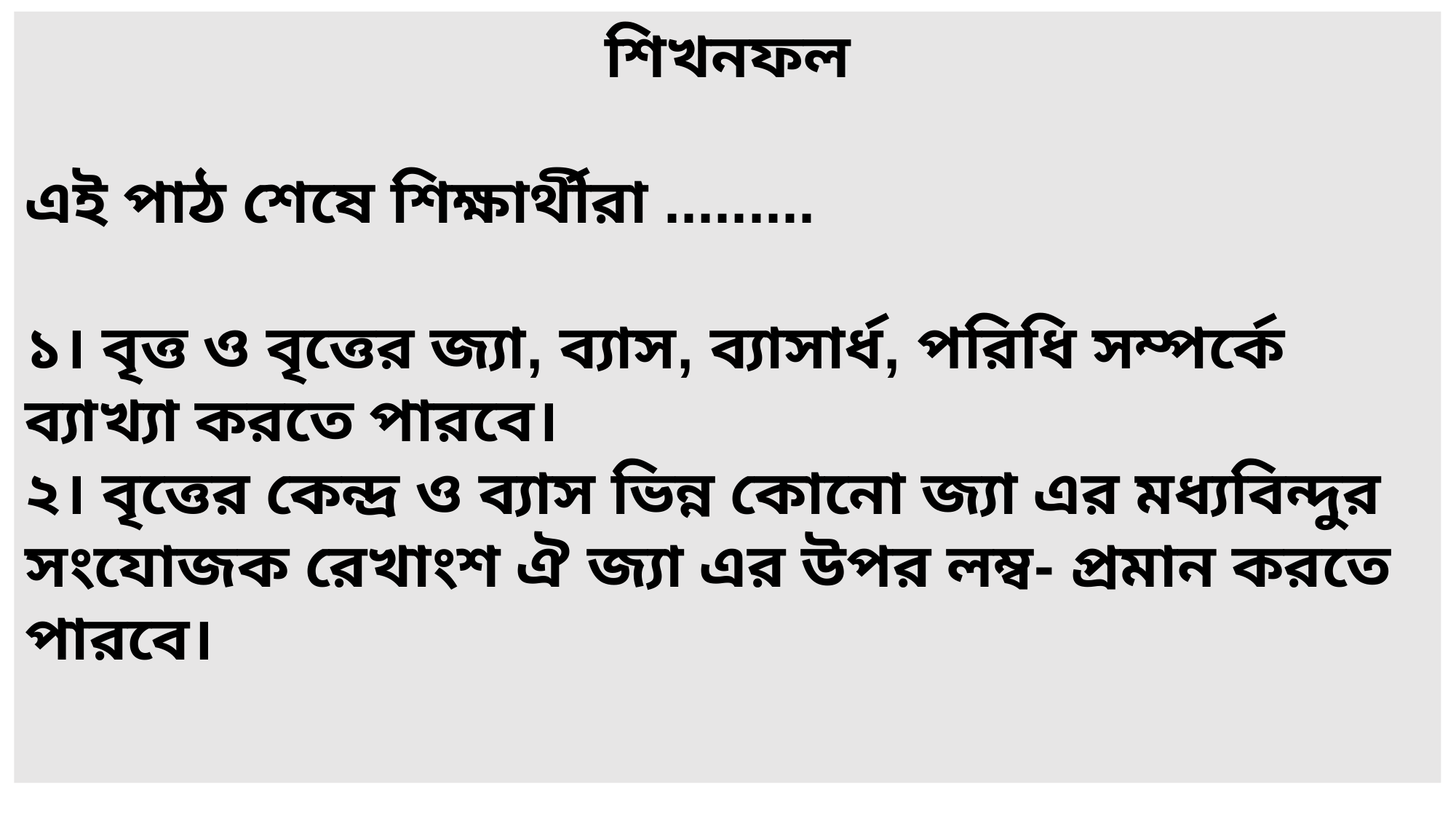

শিখনফল

এই পাঠ শেষে শিক্ষার্থীরা .........

১। বৃত্ত ও বৃত্তের জ্যা, ব্যাস, ব্যাসার্ধ, পরিধি সম্পর্কে ব্যাখ্যা করতে পারবে।
২। বৃত্তের কেন্দ্র ও ব্যাস ভিন্ন কোনো জ্যা এর মধ্যবিন্দুর সংযোজক রেখাংশ ঐ জ্যা এর উপর লম্ব- প্রমান করতে পারবে।